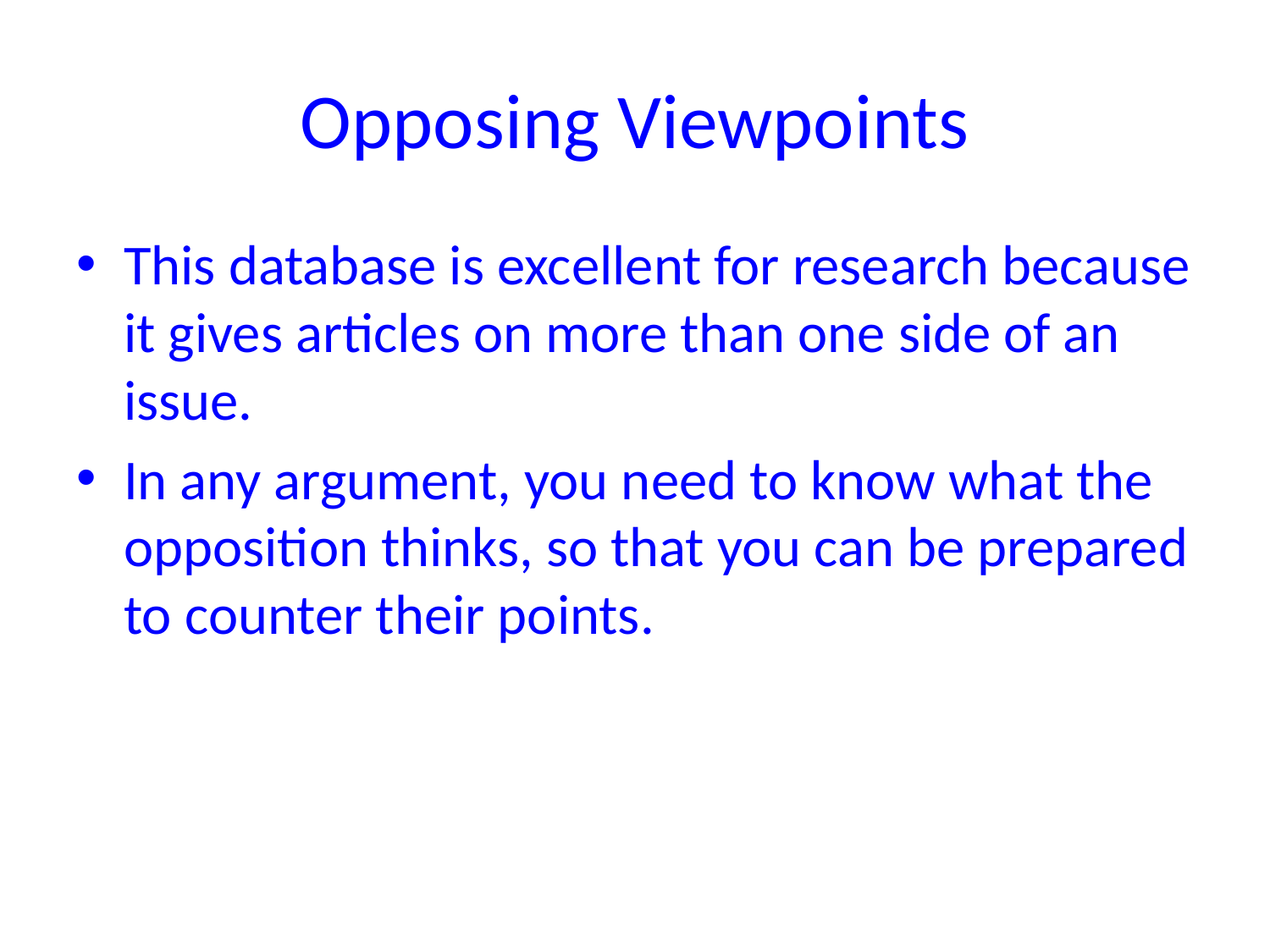

# Opposing Viewpoints
This database is excellent for research because it gives articles on more than one side of an issue.
In any argument, you need to know what the opposition thinks, so that you can be prepared to counter their points.